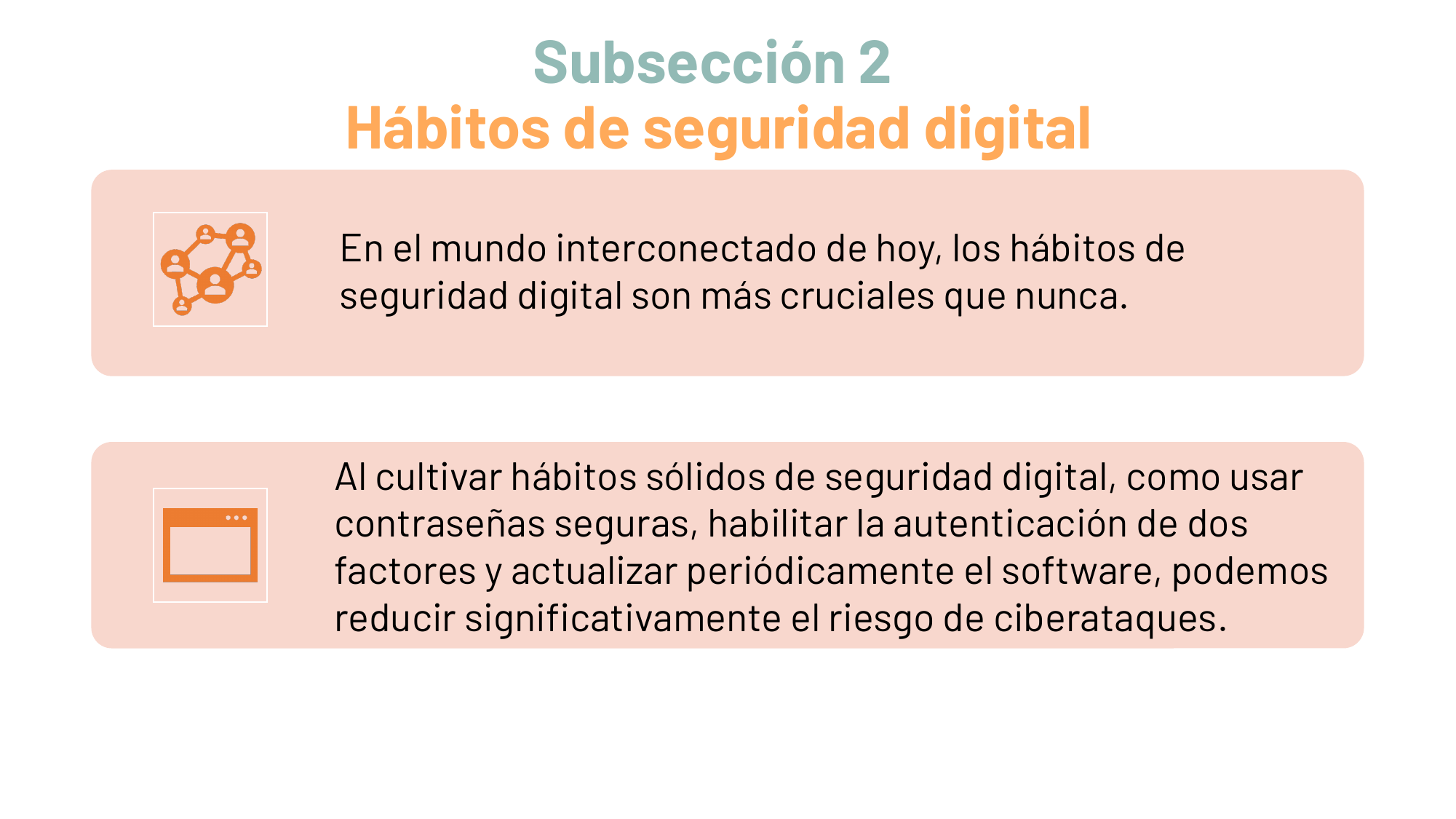

# Subsección 2 Hábitos de seguridad digital
En el mundo interconectado de hoy, los hábitos de seguridad digital son más cruciales que nunca.
Al cultivar hábitos sólidos de seguridad digital, como usar contraseñas seguras, habilitar la autenticación de dos factores y actualizar periódicamente el software, podemos reducir significativamente el riesgo de ciberataques.